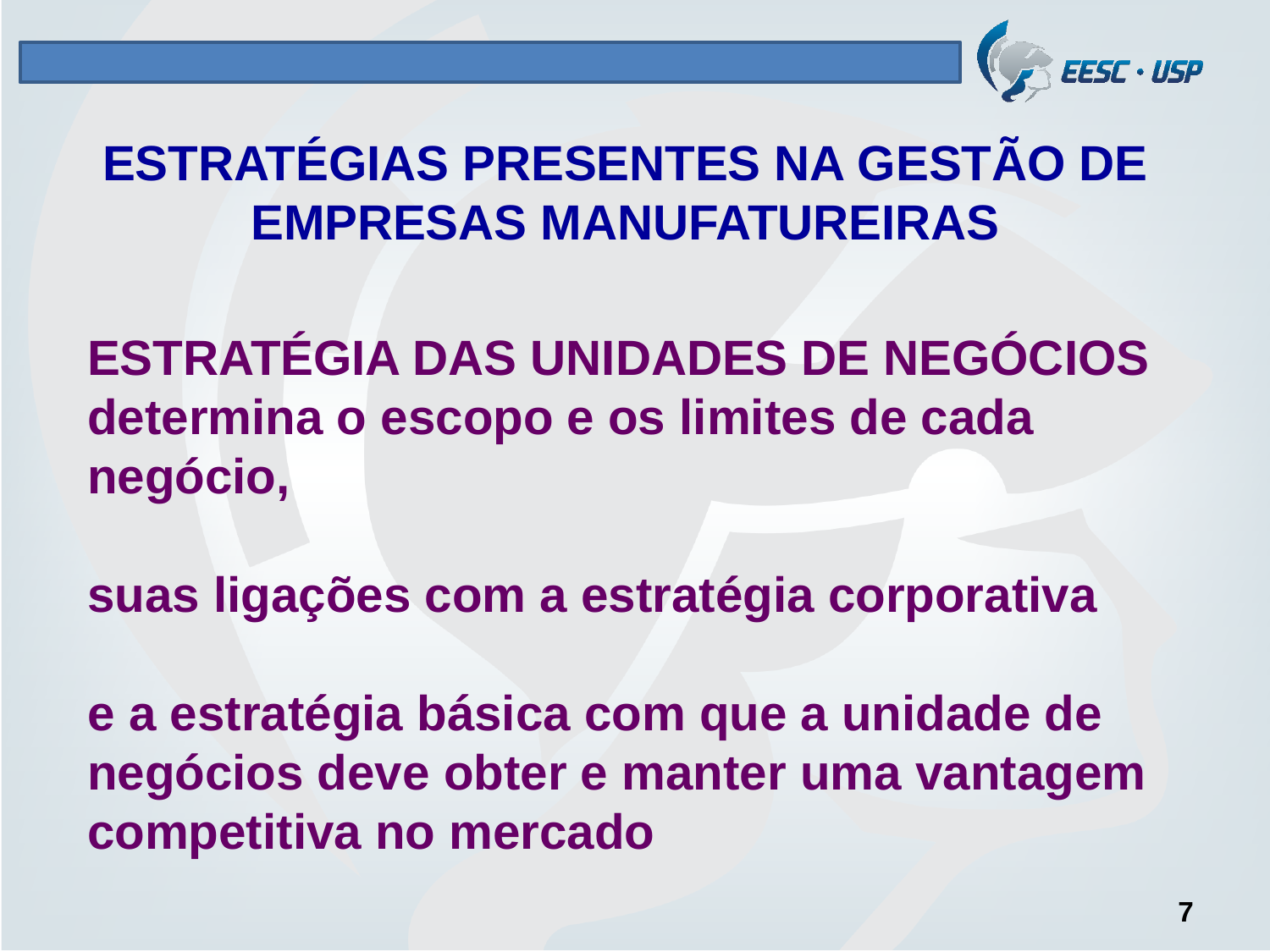

# ESTRATÉGIAS PRESENTES NA GESTÃO DE EMPRESAS MANUFATUREIRAS
ESTRATÉGIA DAS UNIDADES DE NEGÓCIOS determina o escopo e os limites de cada negócio,

suas ligações com a estratégia corporativa

e a estratégia básica com que a unidade de negócios deve obter e manter uma vantagem competitiva no mercado
7